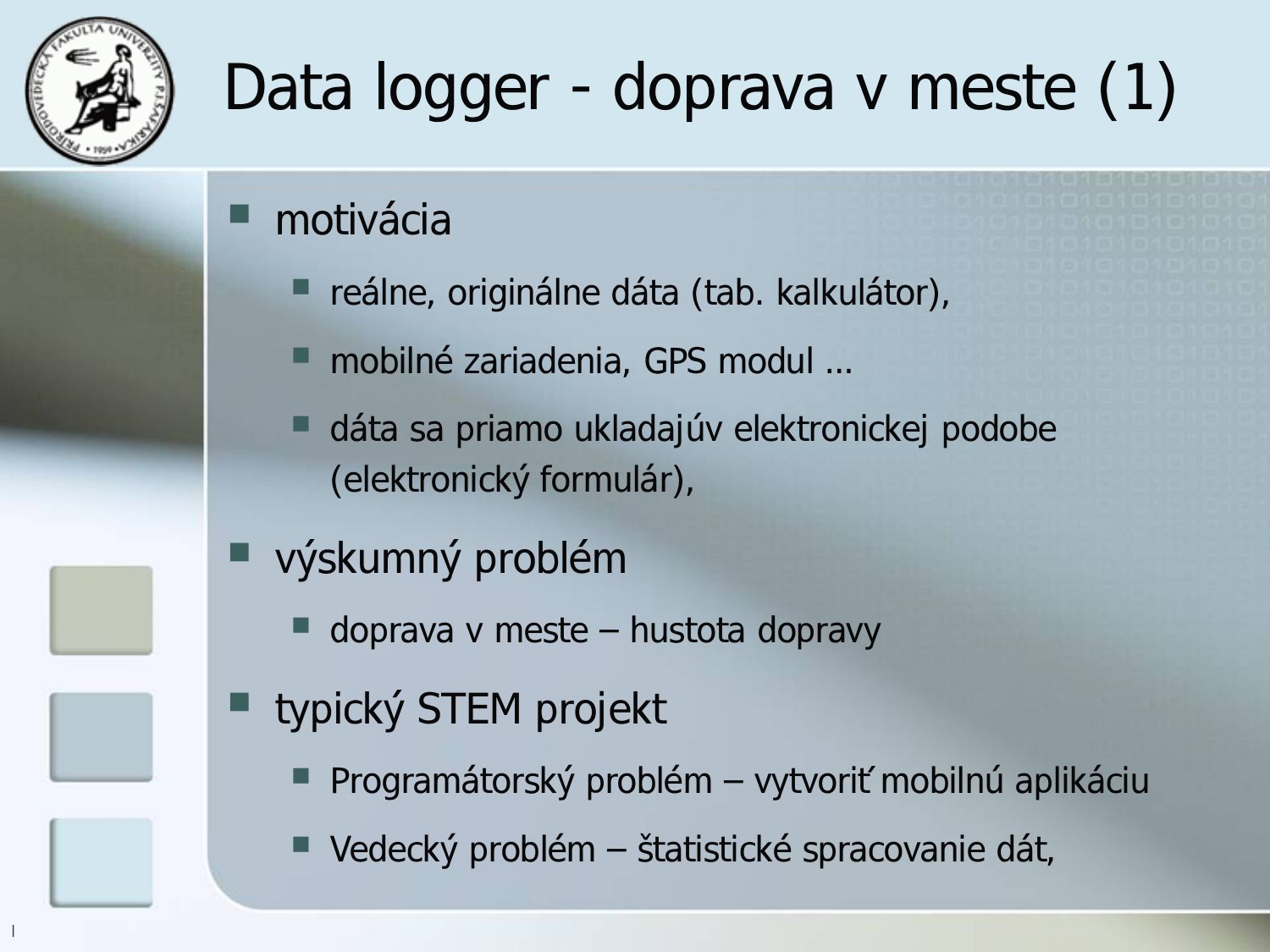

# Data logger - doprava v meste (1)
motivácia
reálne, originálne dáta (tab. kalkulátor),
mobilné zariadenia, GPS modul …
dáta sa priamo ukladajúv elektronickej podobe (elektronický formulár),
výskumný problém
doprava v meste – hustota dopravy
typický STEM projekt
Programátorský problém – vytvoriť mobilnú aplikáciu
Vedecký problém – štatistické spracovanie dát,